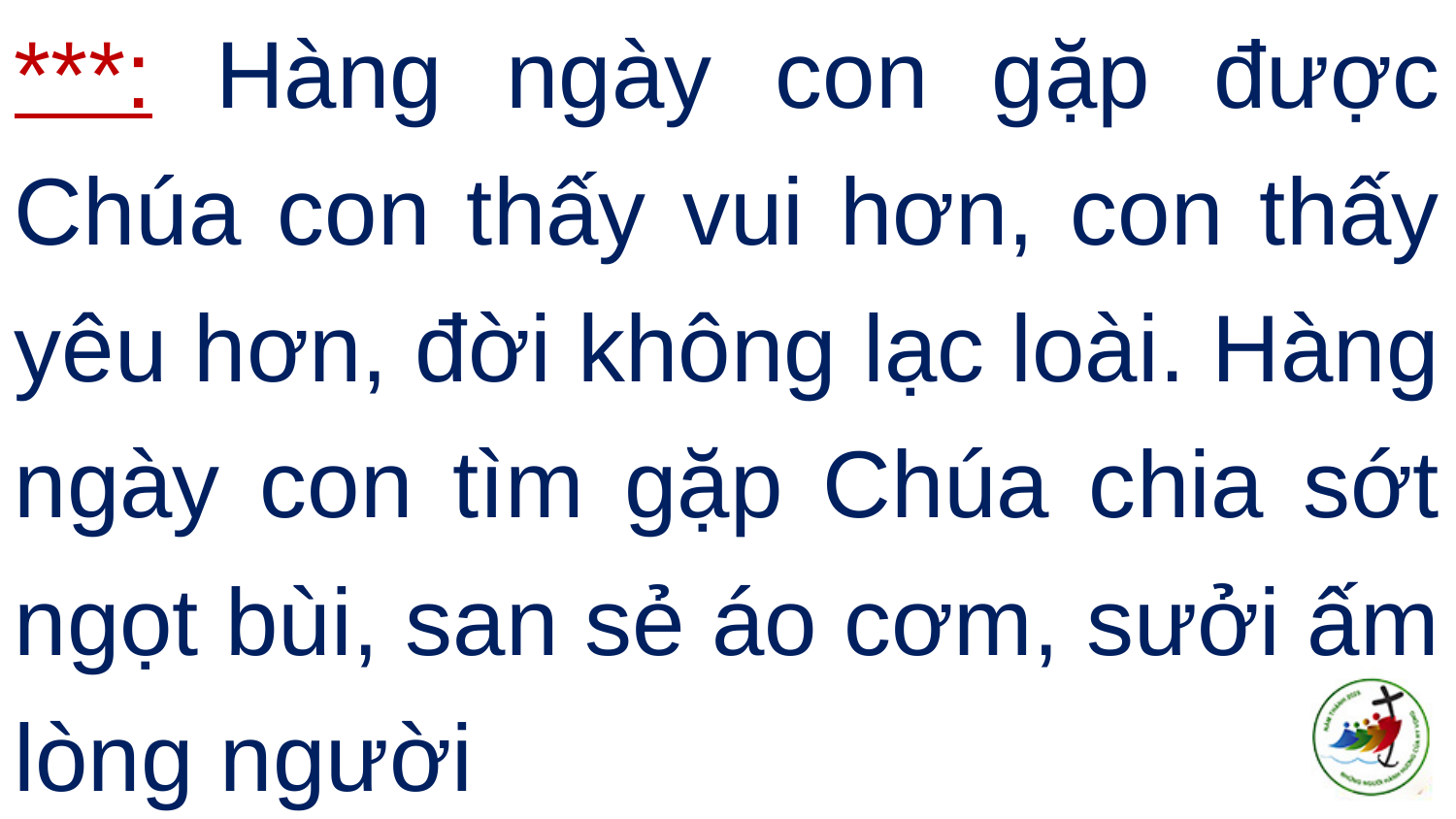

***: Hàng ngày con gặp được Chúa con thấy vui hơn, con thấy yêu hơn, đời không lạc loài. Hàng ngày con tìm gặp Chúa chia sớt ngọt bùi, san sẻ áo cơm, sưởi ấm lòng người